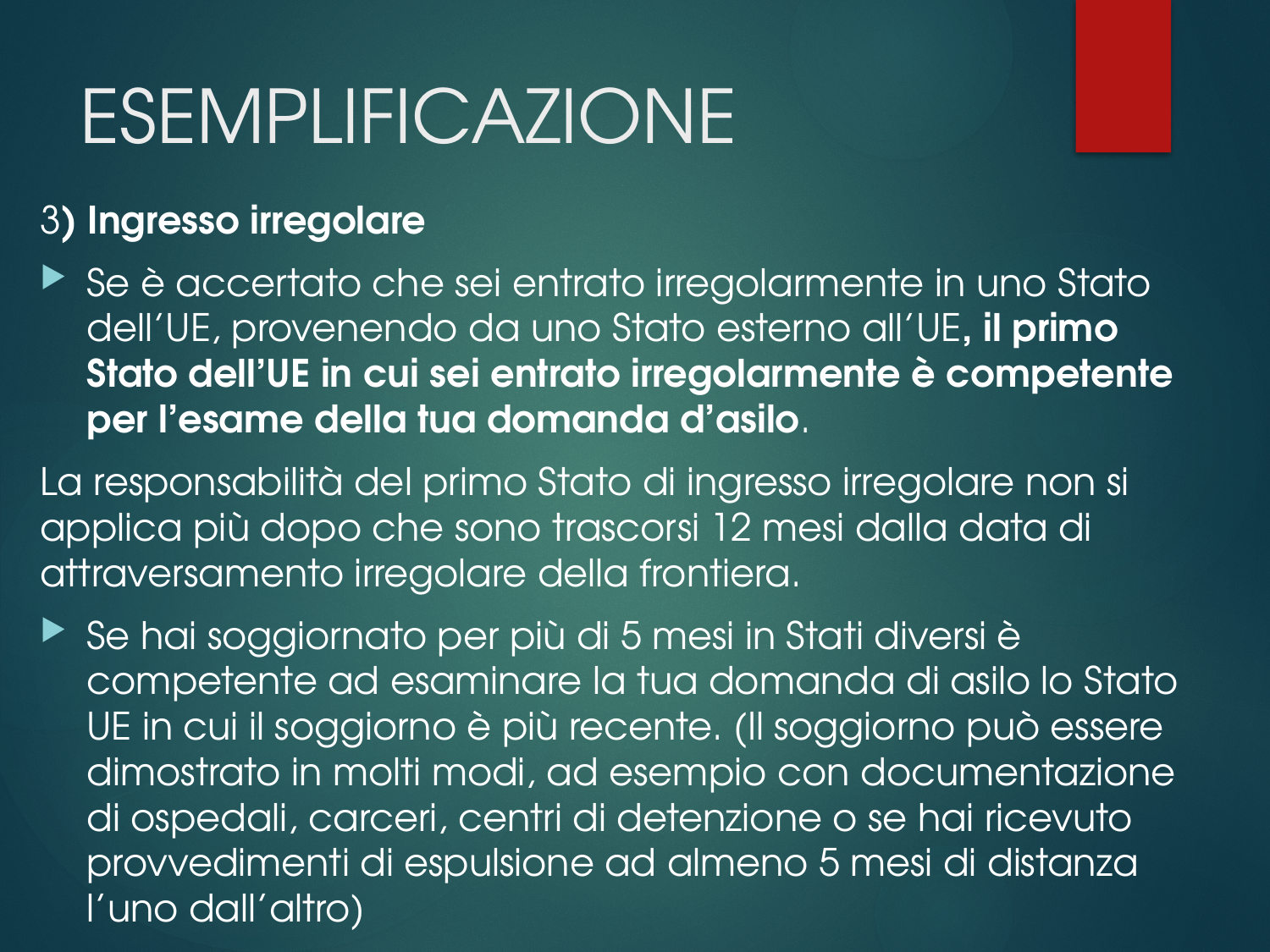

# ESEMPLIFICAZIONE
3) Ingresso irregolare
Se è accertato che sei entrato irregolarmente in uno Stato dell’UE, provenendo da uno Stato esterno all’UE, il primo Stato dell’UE in cui sei entrato irregolarmente è competente per l’esame della tua domanda d’asilo.
La responsabilità del primo Stato di ingresso irregolare non si applica più dopo che sono trascorsi 12 mesi dalla data di attraversamento irregolare della frontiera.
Se hai soggiornato per più di 5 mesi in Stati diversi è competente ad esaminare la tua domanda di asilo lo Stato UE in cui il soggiorno è più recente. (Il soggiorno può essere dimostrato in molti modi, ad esempio con documentazione di ospedali, carceri, centri di detenzione o se hai ricevuto provvedimenti di espulsione ad almeno 5 mesi di distanza l’uno dall’altro)